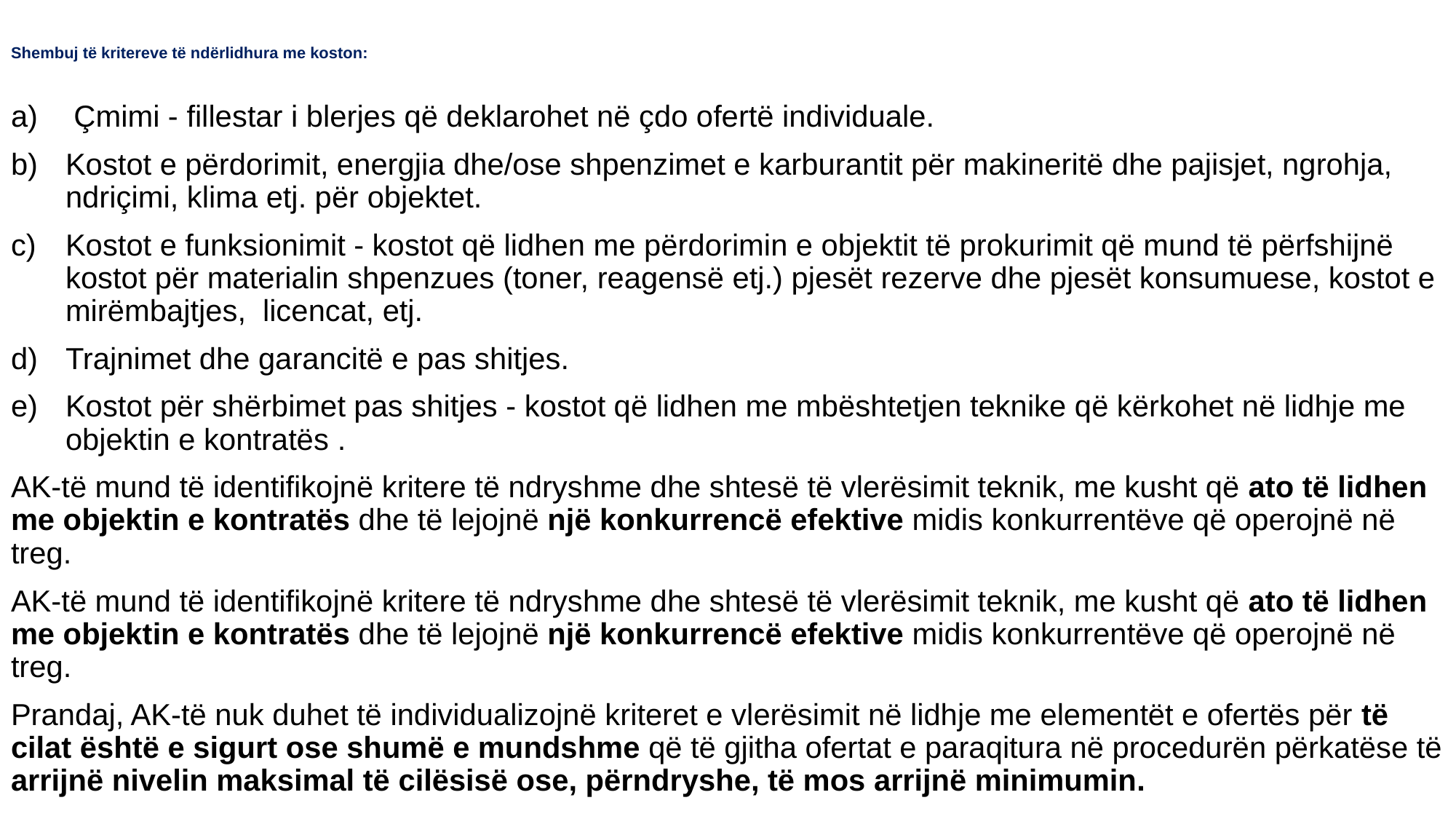

# Shembuj të kritereve të ndërlidhura me koston:
 Çmimi - fillestar i blerjes që deklarohet në çdo ofertë individuale.
Kostot e përdorimit, energjia dhe/ose shpenzimet e karburantit për makineritë dhe pajisjet, ngrohja, ndriçimi, klima etj. për objektet.
Kostot e funksionimit - kostot që lidhen me përdorimin e objektit të prokurimit që mund të përfshijnë kostot për materialin shpenzues (toner, reagensë etj.) pjesët rezerve dhe pjesët konsumuese, kostot e mirëmbajtjes,  licencat, etj.
Trajnimet dhe garancitë e pas shitjes.
Kostot për shërbimet pas shitjes - kostot që lidhen me mbështetjen teknike që kërkohet në lidhje me objektin e kontratës .
AK-të mund të identifikojnë kritere të ndryshme dhe shtesë të vlerësimit teknik, me kusht që ato të lidhen me objektin e kontratës dhe të lejojnë një konkurrencë efektive midis konkurrentëve që operojnë në treg.
AK-të mund të identifikojnë kritere të ndryshme dhe shtesë të vlerësimit teknik, me kusht që ato të lidhen me objektin e kontratës dhe të lejojnë një konkurrencë efektive midis konkurrentëve që operojnë në treg.
Prandaj, AK-të nuk duhet të individualizojnë kriteret e vlerësimit në lidhje me elementët e ofertës për të cilat është e sigurt ose shumë e mundshme që të gjitha ofertat e paraqitura në procedurën përkatëse të arrijnë nivelin maksimal të cilësisë ose, përndryshe, të mos arrijnë minimumin.